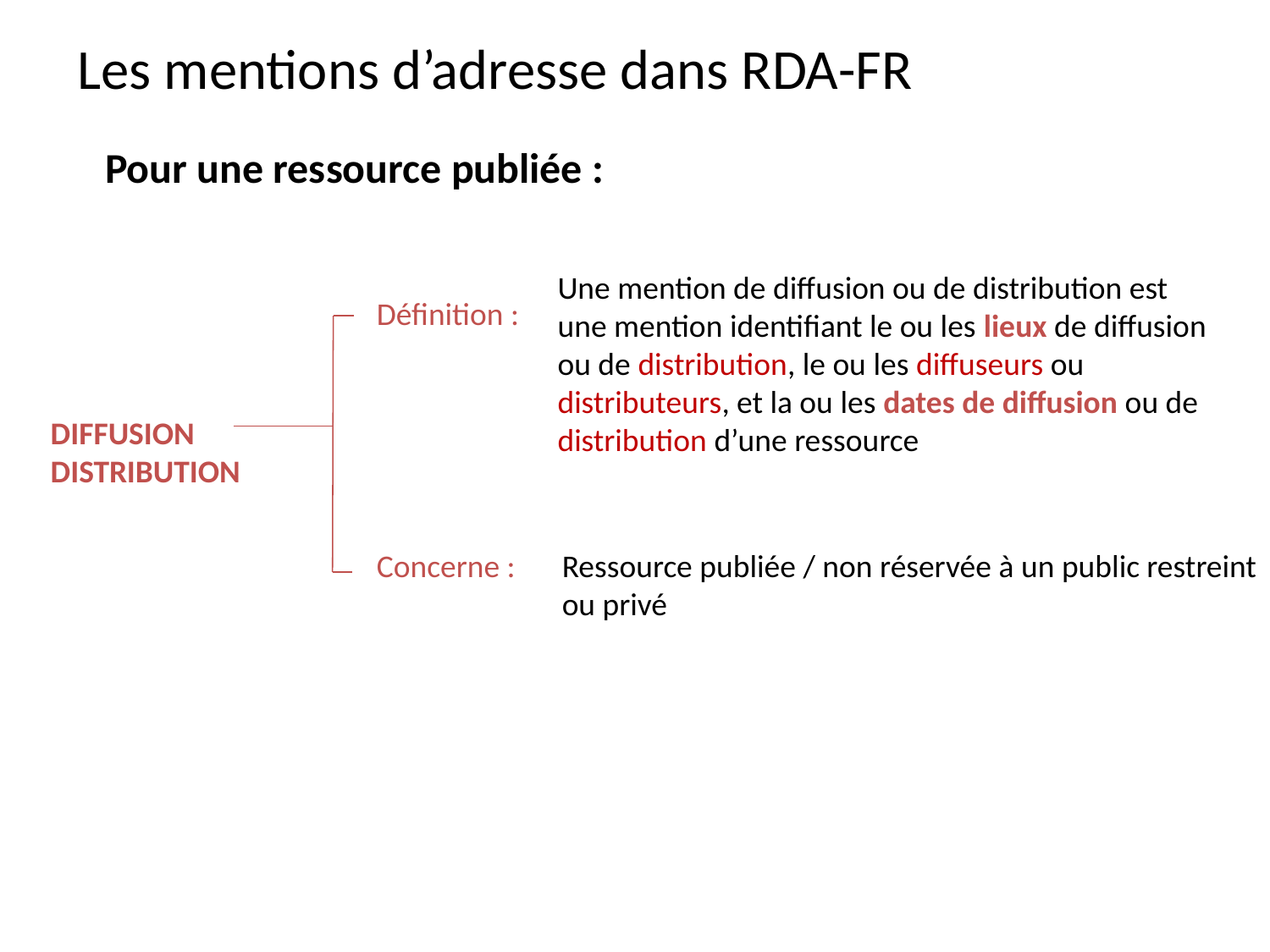

Les mentions d’adresse dans RDA-FR

Pour une ressource publiée :
Une mention de diffusion ou de distribution est une mention identifiant le ou les lieux de diffusion ou de distribution, le ou les diffuseurs ou distributeurs, et la ou les dates de diffusion ou de distribution d’une ressource
Définition :
DIFFUSION
DISTRIBUTION
Concerne :
Ressource publiée / non réservée à un public restreint ou privé